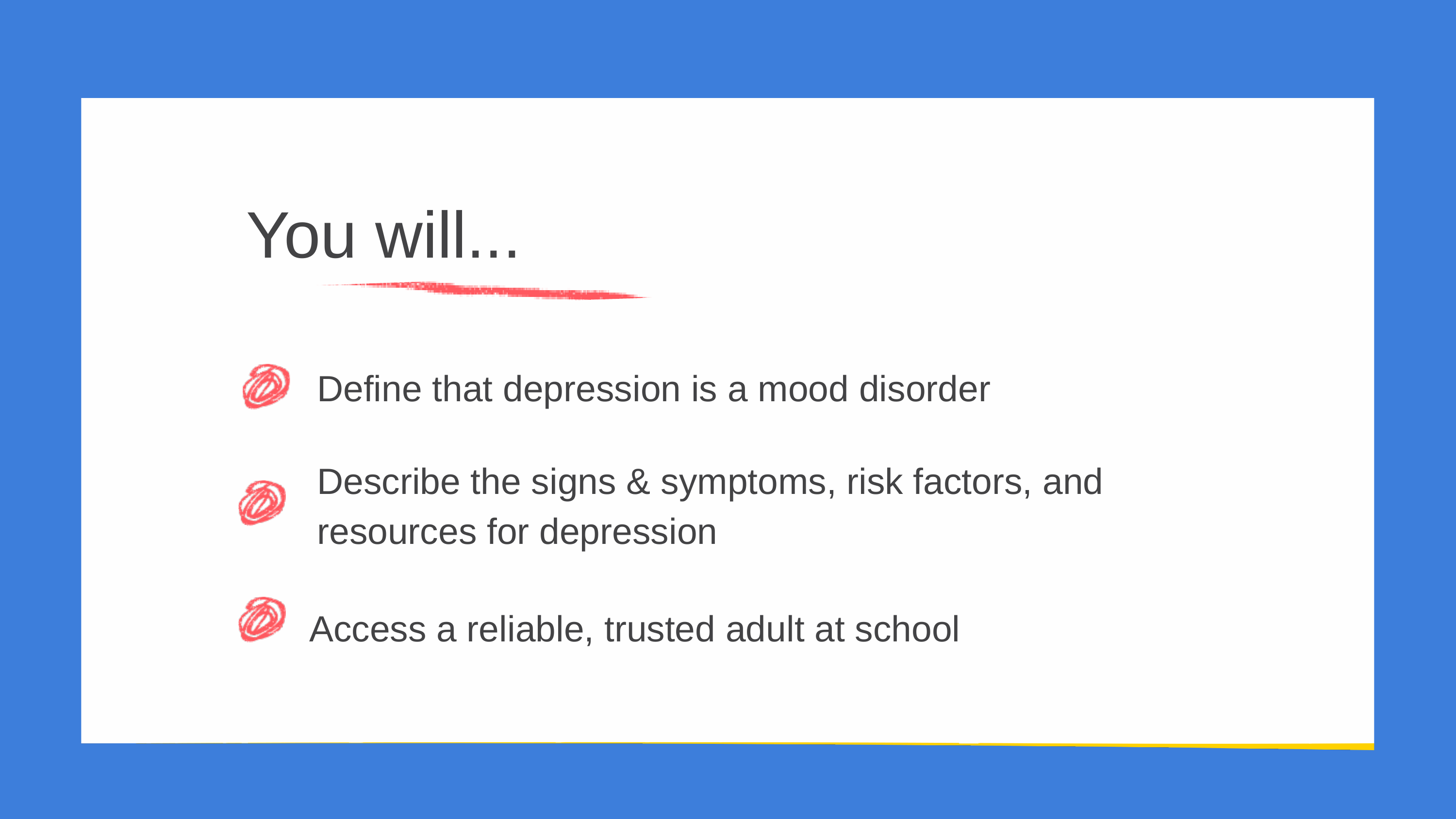

You will...

Define that depression is a mood disorder

Describe the signs & symptoms, risk factors, and resources for depression

Access a reliable, trusted adult at school